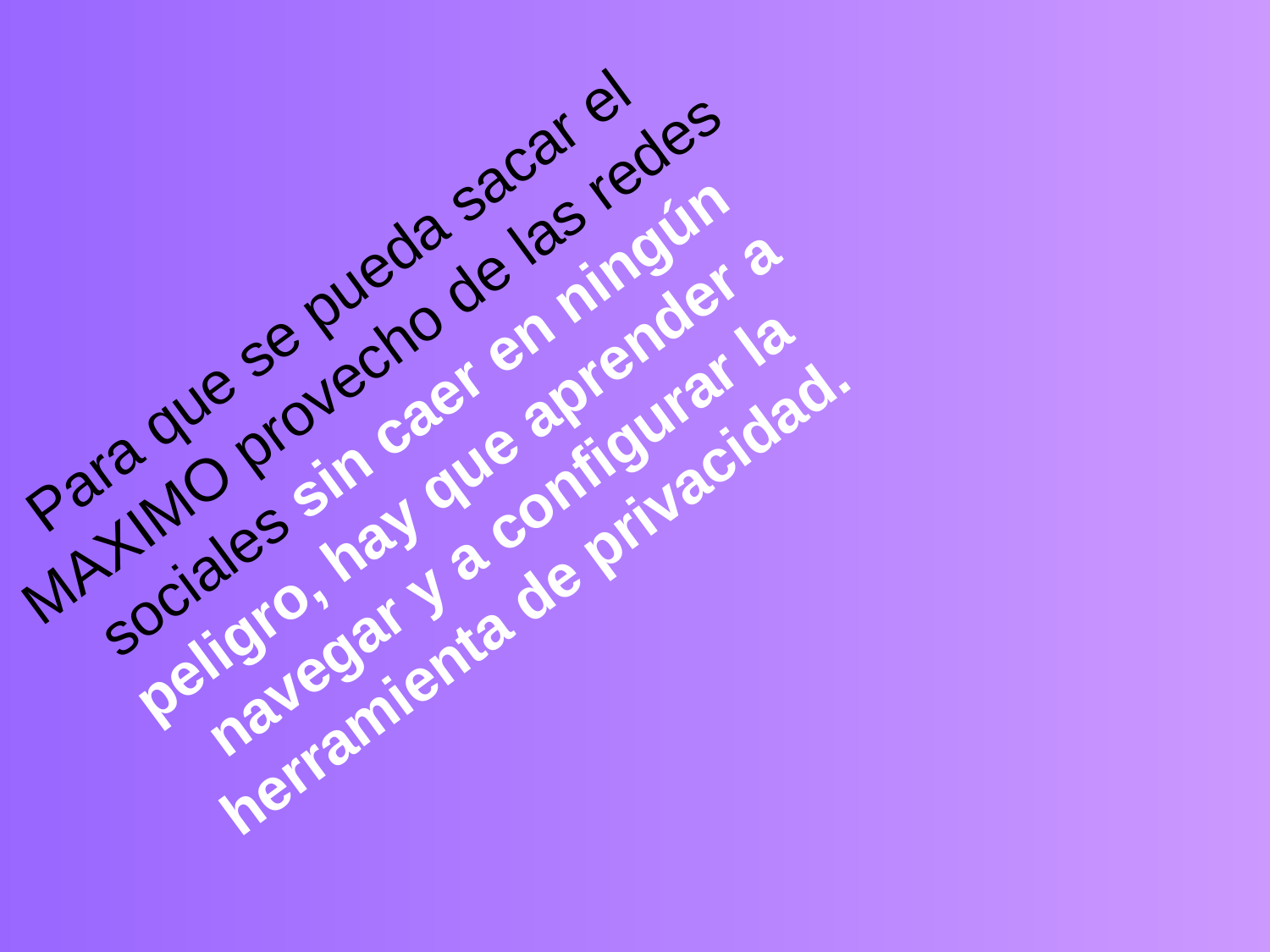

Para que se pueda sacar el MAXIMO provecho de las redes sociales sin caer en ningún peligro, hay que aprender a navegar y a configurar la herramienta de privacidad.